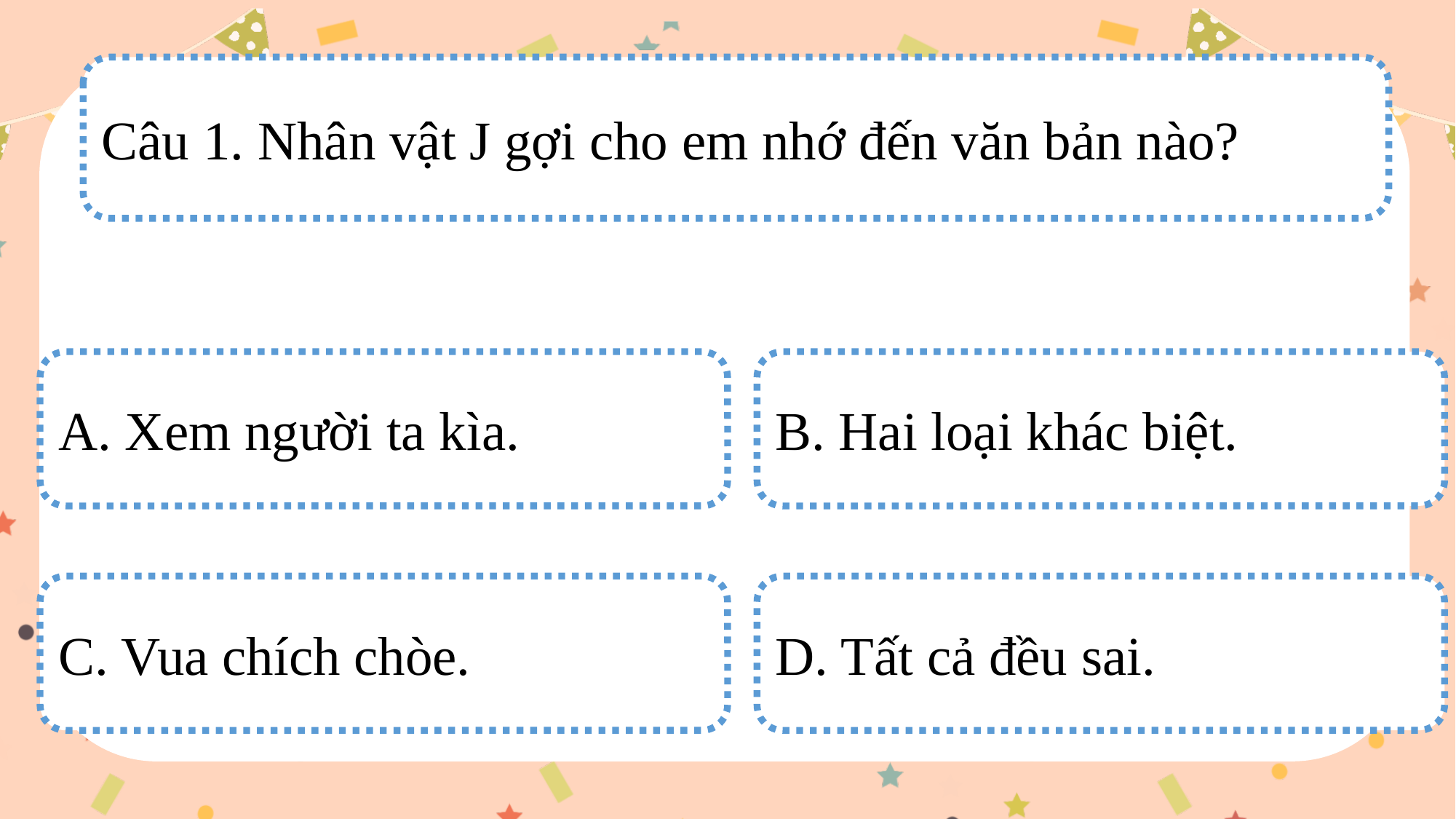

Câu 1. Nhân vật J gợi cho em nhớ đến văn bản nào?
A. Xem người ta kìa.
B. Hai loại khác biệt.
C. Vua chích chòe.
D. Tất cả đều sai.